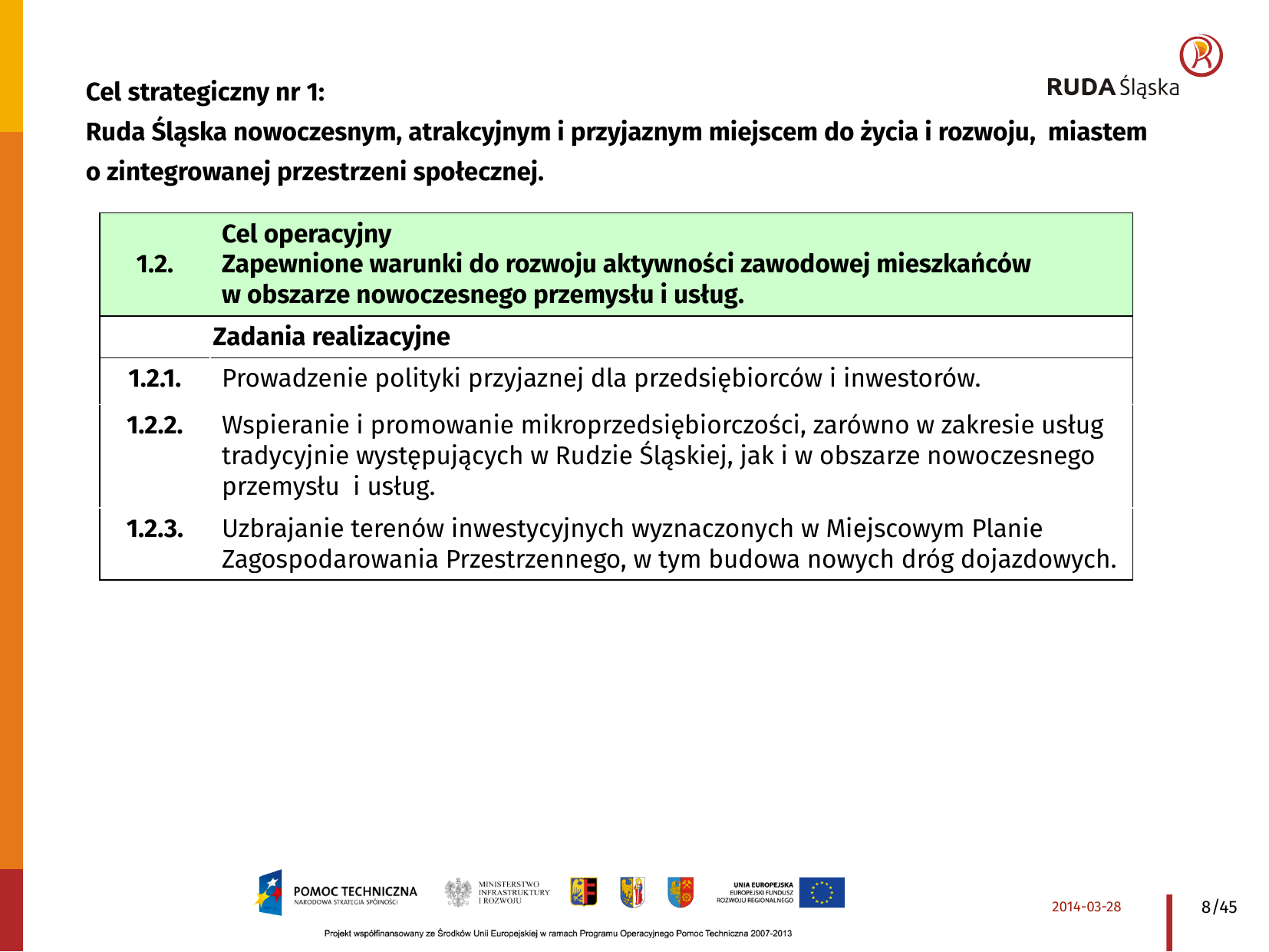

Cel strategiczny nr 1:
Ruda Śląska nowoczesnym, atrakcyjnym i przyjaznym miejscem do życia i rozwoju,  miastem
o zintegrowanej przestrzeni społecznej.
| 1.2. | Cel operacyjny Zapewnione warunki do rozwoju aktywności zawodowej mieszkańców w obszarze nowoczesnego przemysłu i usług. |
| --- | --- |
| Zadania realizacyjne |  |
| 1.2.1. | Prowadzenie polityki przyjaznej dla przedsiębiorców i inwestorów. |
| 1.2.2. | Wspieranie i promowanie mikroprzedsiębiorczości, zarówno w zakresie usług tradycyjnie występujących w Rudzie Śląskiej, jak i w obszarze nowoczesnego przemysłu i usług. |
| 1.2.3. | Uzbrajanie terenów inwestycyjnych wyznaczonych w Miejscowym Planie Zagospodarowania Przestrzennego, w tym budowa nowych dróg dojazdowych. |
2014-03-28